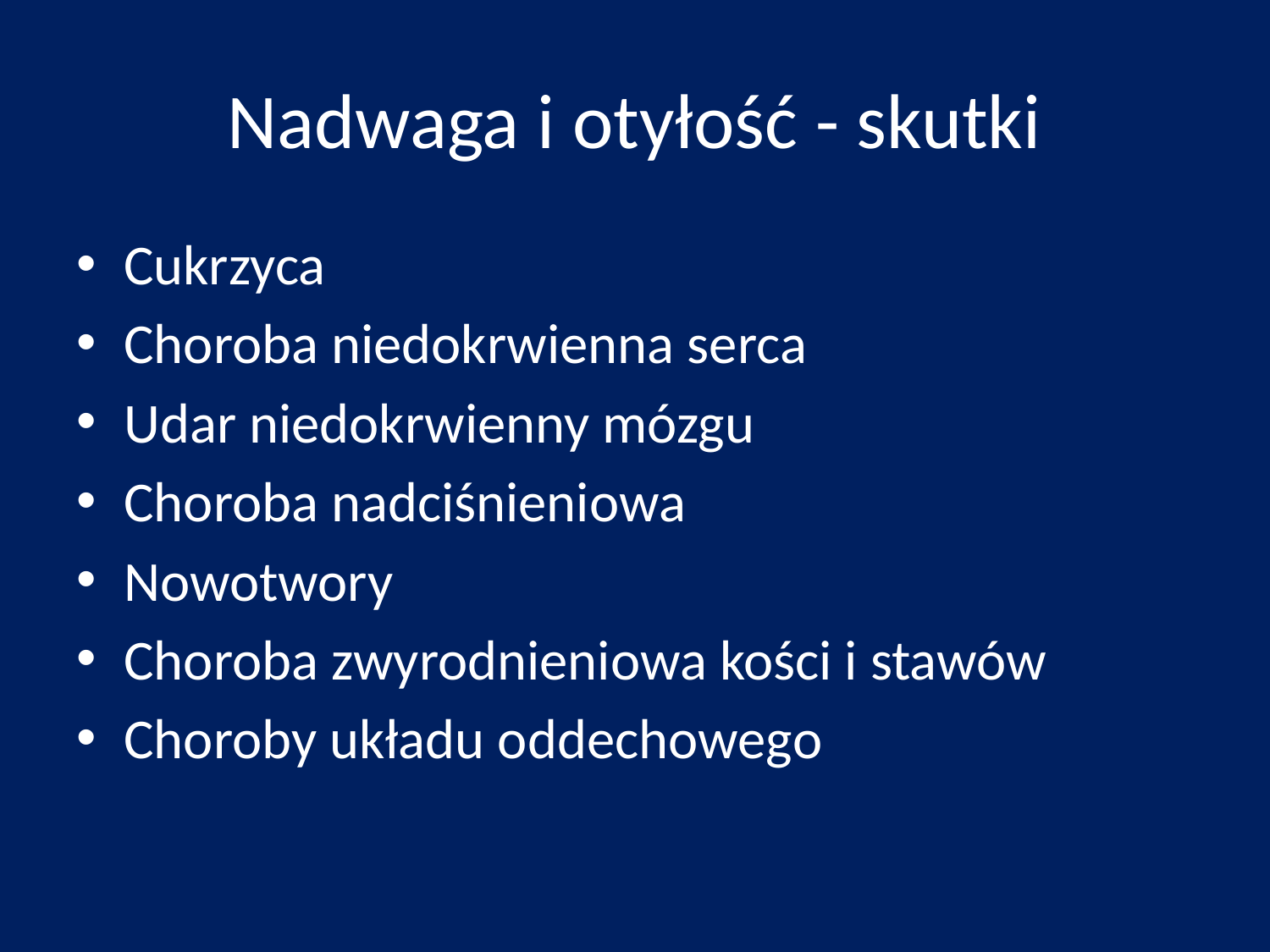

# Nadwaga i otyłość - skutki
Cukrzyca
Choroba niedokrwienna serca
Udar niedokrwienny mózgu
Choroba nadciśnieniowa
Nowotwory
Choroba zwyrodnieniowa kości i stawów
Choroby układu oddechowego